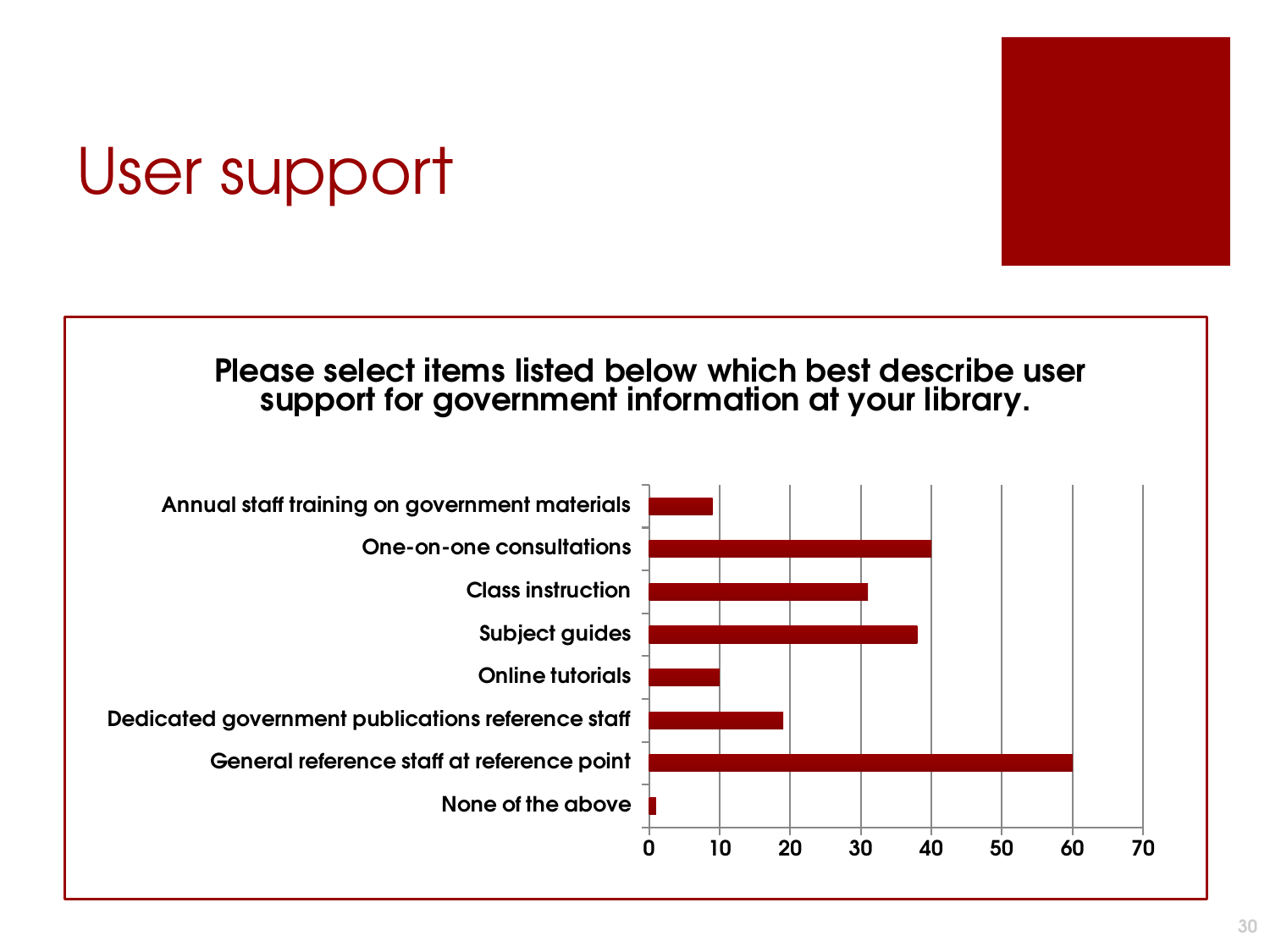

# User support

### Chart:  Please select items listed below which best describe user support for government information at your library.

| Category | Field summary for Q21 Please select items listed below which best describe user support for government information at your library.Choose any of the following that apply: Count |
|---|---|
| None of the above  | 1.0 |
| General reference staff at reference point  | 60.0 |
| Dedicated government publications reference staff  | 19.0 |
| Online tutorials  | 10.0 |
| Subject guides  | 38.0 |
| Class instruction  | 31.0 |
| One-on-one consultations  | 40.0 |
| Annual staff training on government materials  | 9.0 |
30